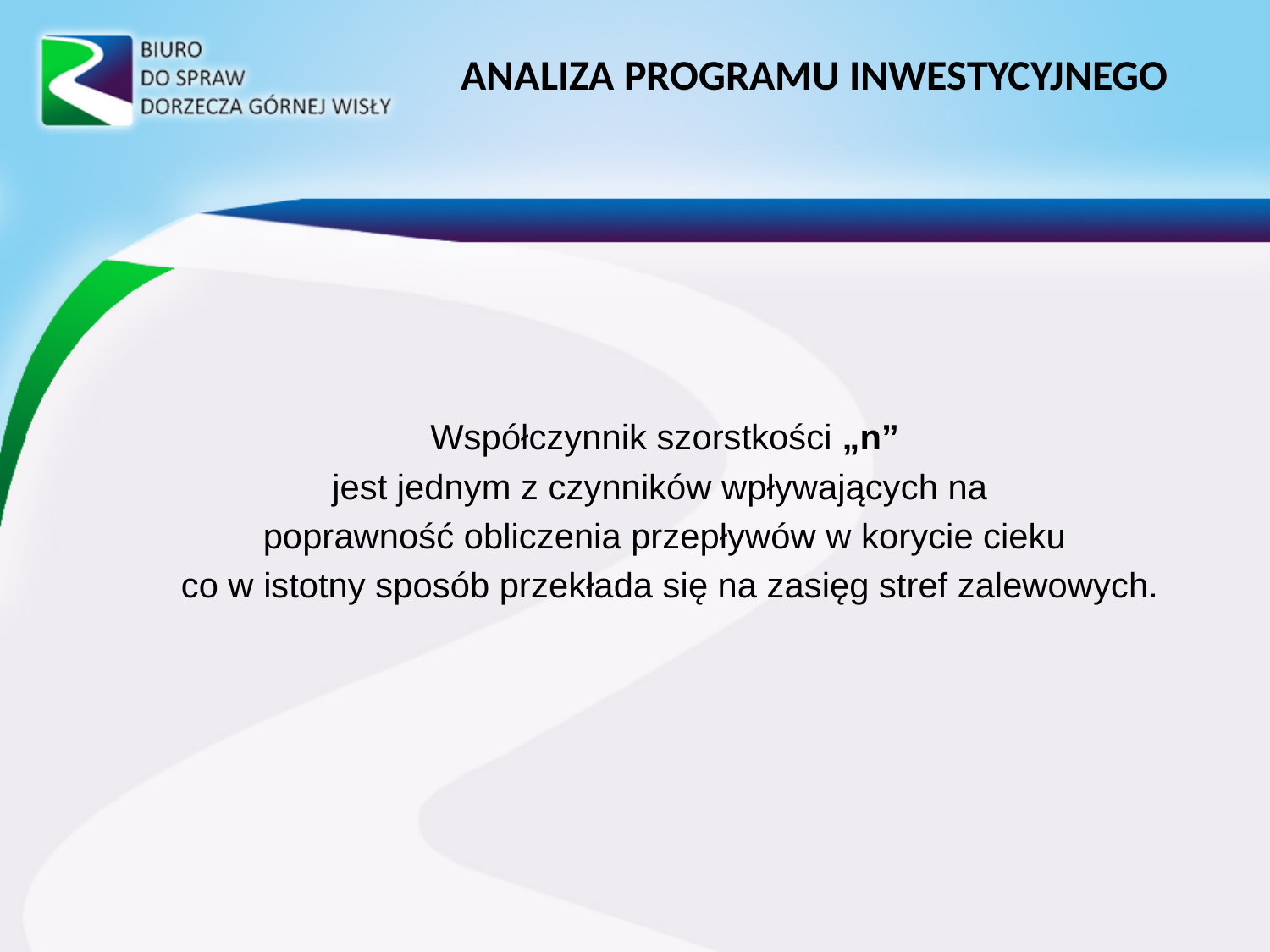

ANALIZA PROGRAMU INWESTYCYJNEGO
Współczynnik szorstkości „n”
jest jednym z czynników wpływających na
poprawność obliczenia przepływów w korycie cieku
co w istotny sposób przekłada się na zasięg stref zalewowych.